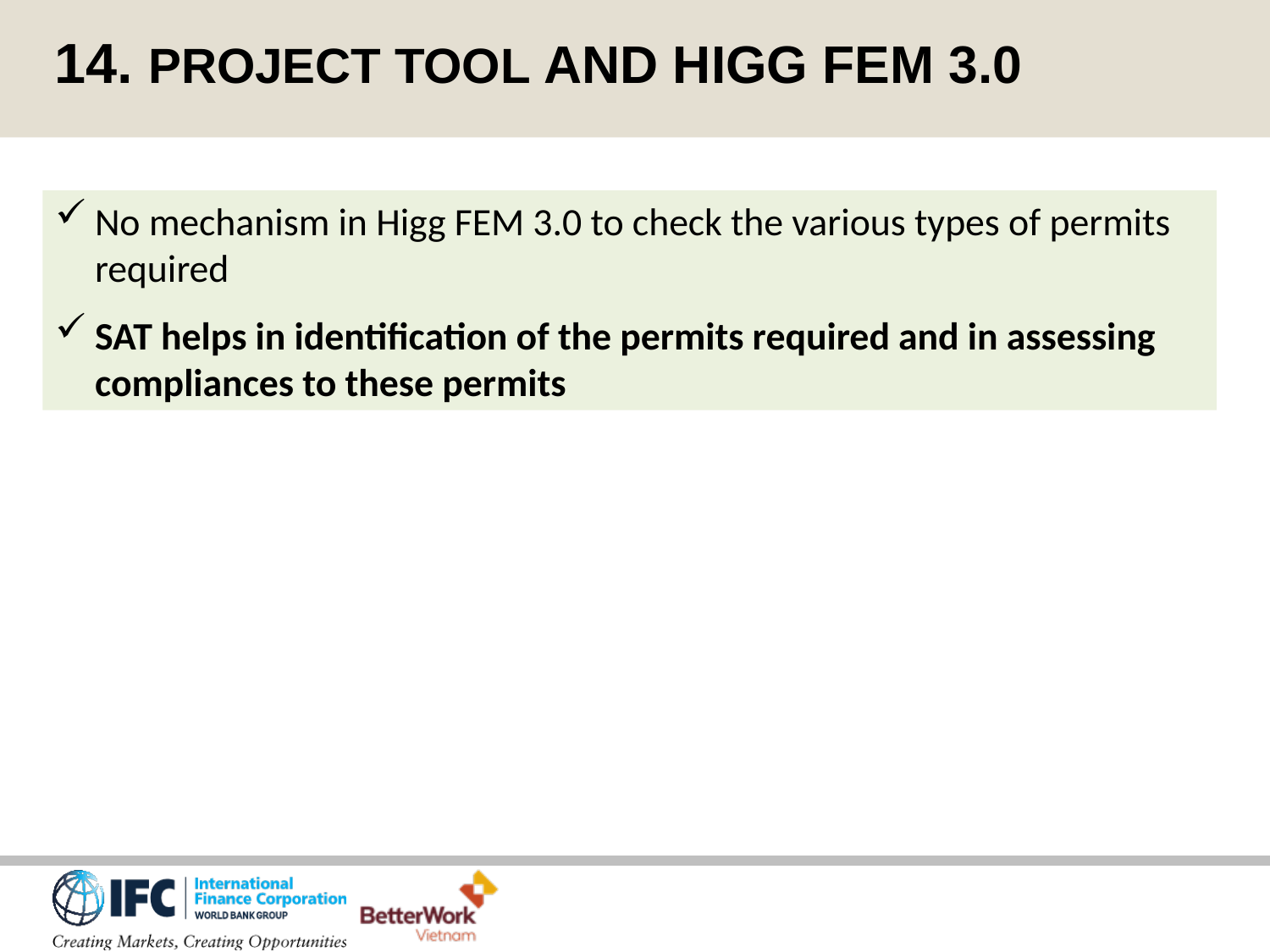

14. PROJECT TOOL AND HIGG FEM 3.0
No mechanism in Higg FEM 3.0 to check the various types of permits required
SAT helps in identification of the permits required and in assessing compliances to these permits